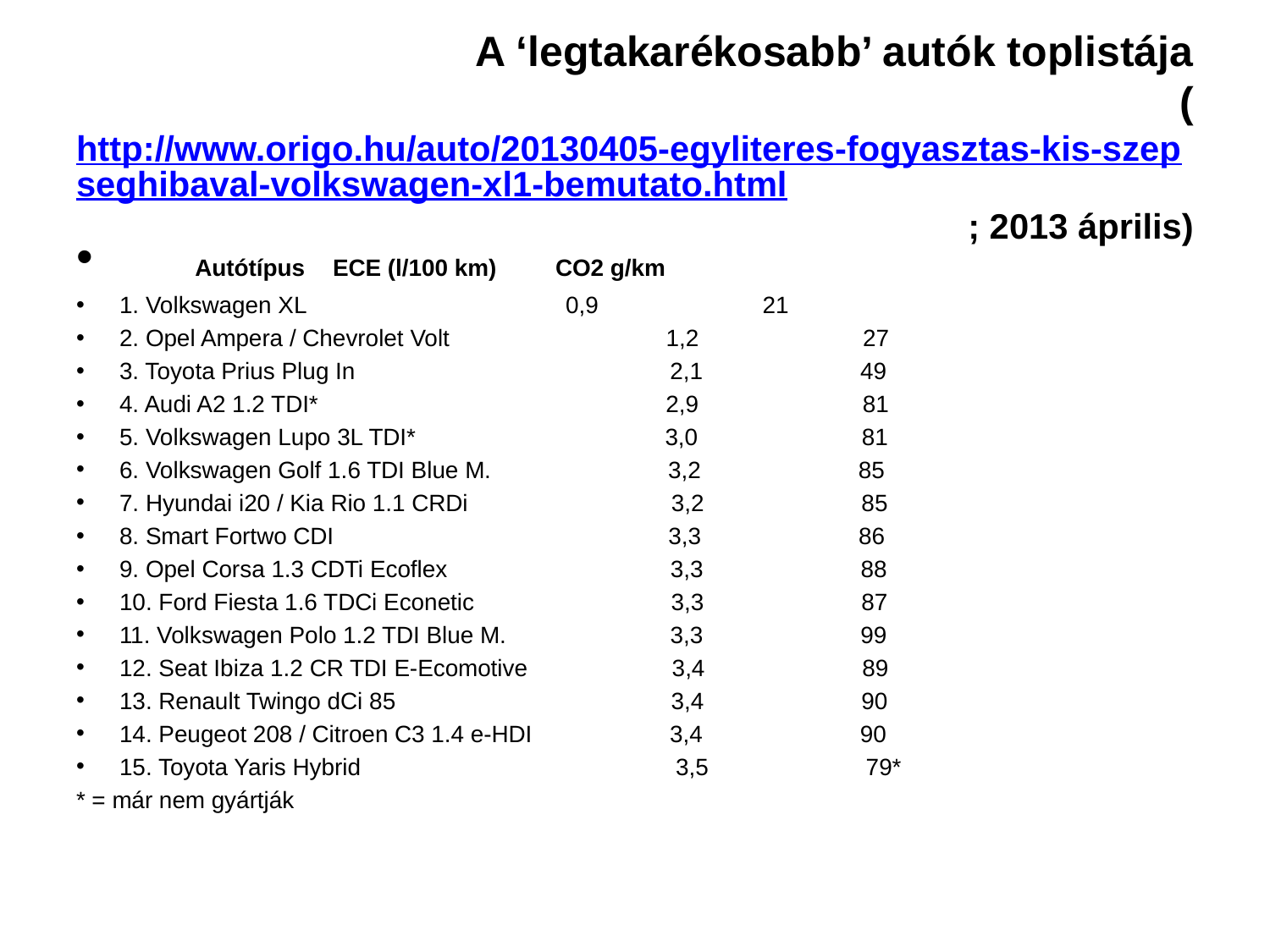

# A ‘legtakarékosabb’ autók toplistája (http://www.origo.hu/auto/20130405-egyliteres-fogyasztas-kis-szepseghibaval-volkswagen-xl1-bemutato.html; 2013 április)
       Autótípus  			ECE (l/100 km)         CO2 g/km
1. Volkswagen XL       			   0,9                         21
2. Opel Ampera / Chevrolet Volt                                 1,2                         27
3. Toyota Prius Plug In                                                2,1                        49
4. Audi A2 1.2 TDI*                                                     2,9                         81
5. Volkswagen Lupo 3L TDI*                                      3,0                         81
6. Volkswagen Golf 1.6 TDI Blue M.                           3,2                        85
7. Hyundai i20 / Kia Rio 1.1 CRDi                               3,2                        85
8. Smart Fortwo CDI                                                   3,3                        86
9. Opel Corsa 1.3 CDTi Ecoflex                                  3,3                        88
10. Ford Fiesta 1.6 TDCi Econetic                              3,3                        87
11. Volkswagen Polo 1.2 TDI Blue M.                         3,3                        99
12. Seat Ibiza 1.2 CR TDI E-Ecomotive                      3,4                        89
13. Renault Twingo dCi 85                                          3,4                        90
14. Peugeot 208 / Citroen C3 1.4 e-HDI                     3,4                        90
15. Toyota Yaris Hybrid                                                3,5                        79*
* = már nem gyártják